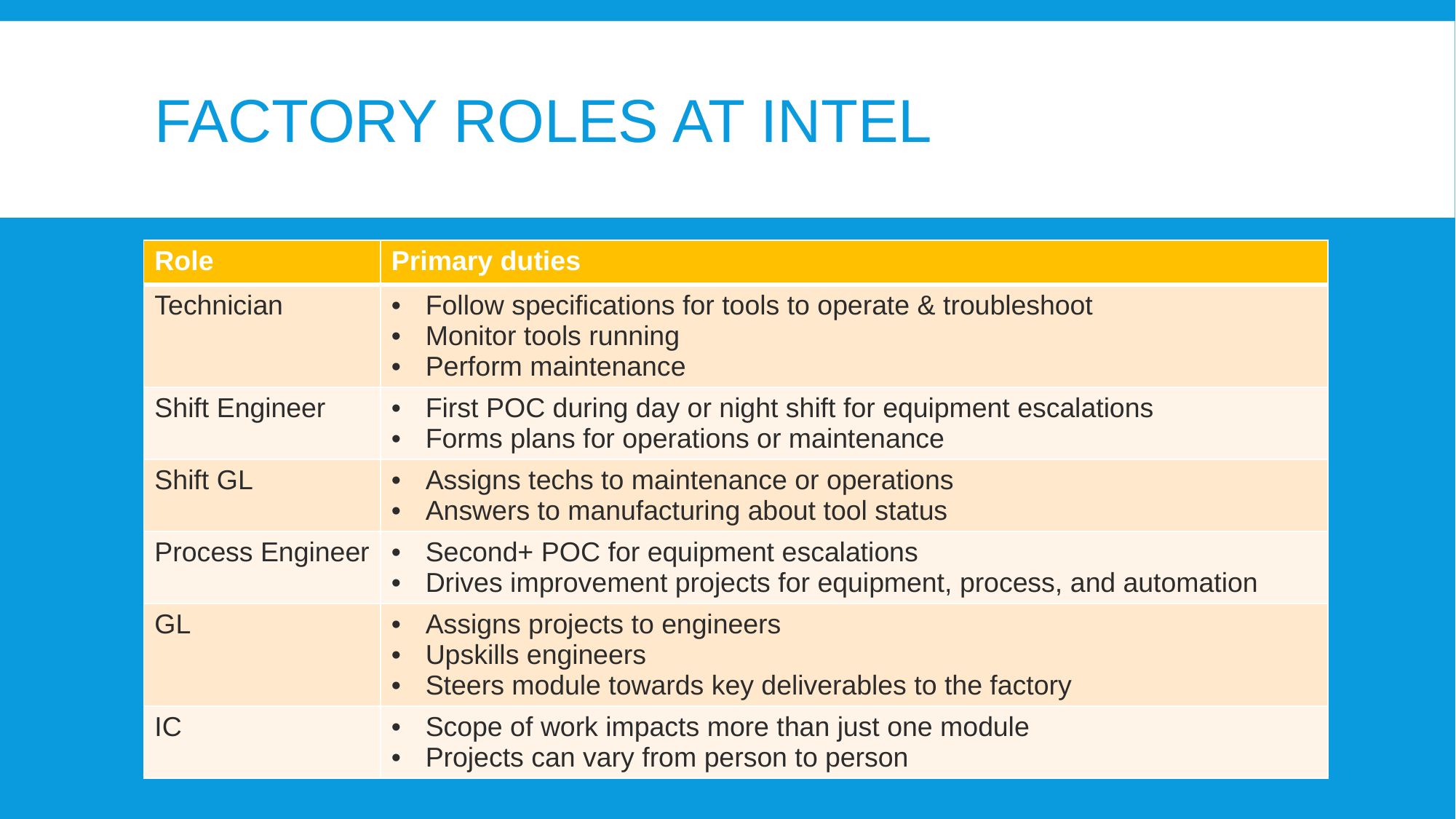

# Factory Roles at Intel
| Role | Primary duties |
| --- | --- |
| Technician | Follow specifications for tools to operate & troubleshoot Monitor tools running Perform maintenance |
| Shift Engineer | First POC during day or night shift for equipment escalations Forms plans for operations or maintenance |
| Shift GL | Assigns techs to maintenance or operations Answers to manufacturing about tool status |
| Process Engineer | Second+ POC for equipment escalations Drives improvement projects for equipment, process, and automation |
| GL | Assigns projects to engineers Upskills engineers Steers module towards key deliverables to the factory |
| IC | Scope of work impacts more than just one module Projects can vary from person to person |